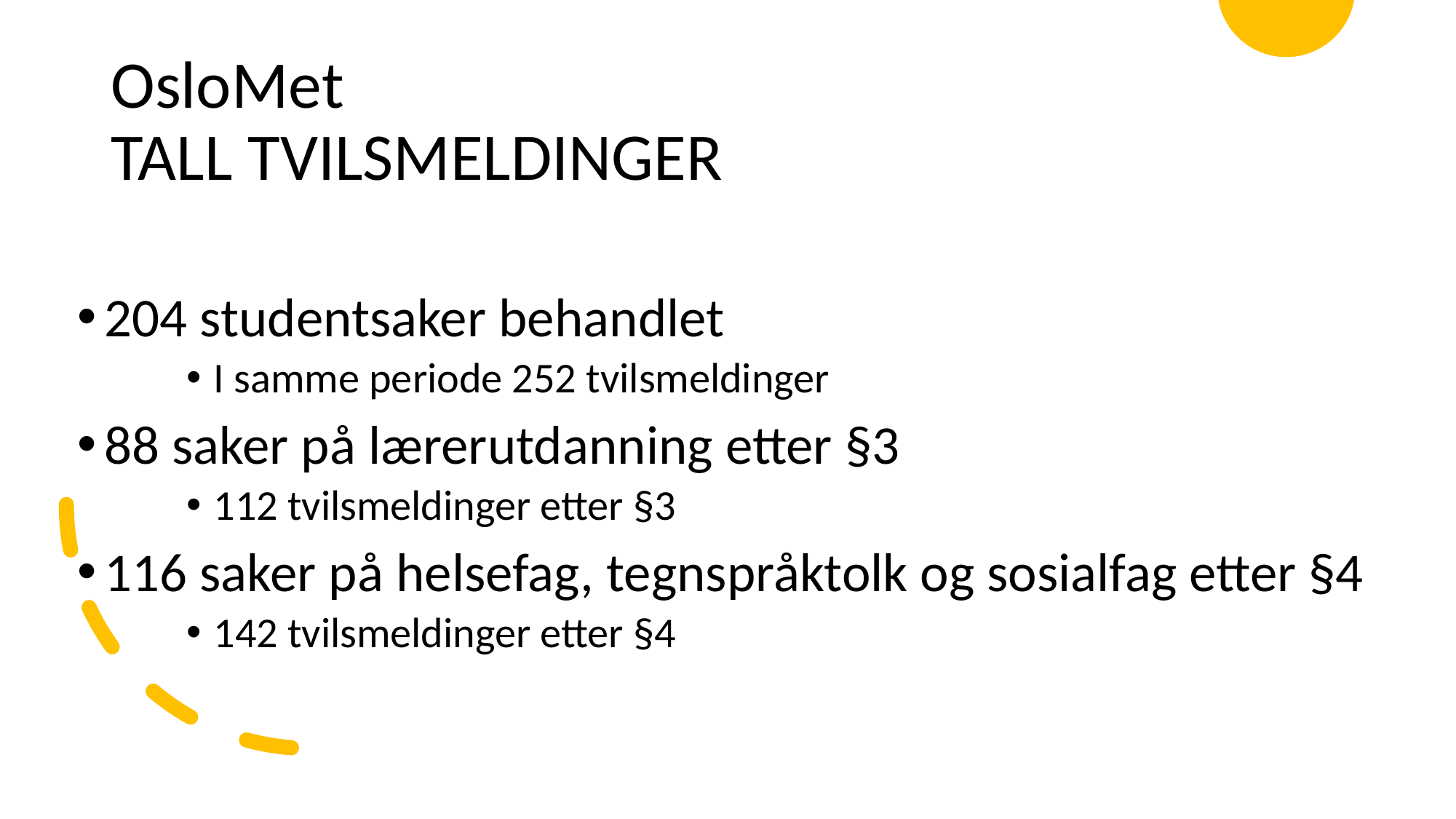

# OsloMet TALL TVILSMELDINGER

204 studentsaker behandlet
I samme periode 252 tvilsmeldinger
88 saker på lærerutdanning etter §3
112 tvilsmeldinger etter §3
116 saker på helsefag, tegnspråktolk og sosialfag etter §4
142 tvilsmeldinger etter §4